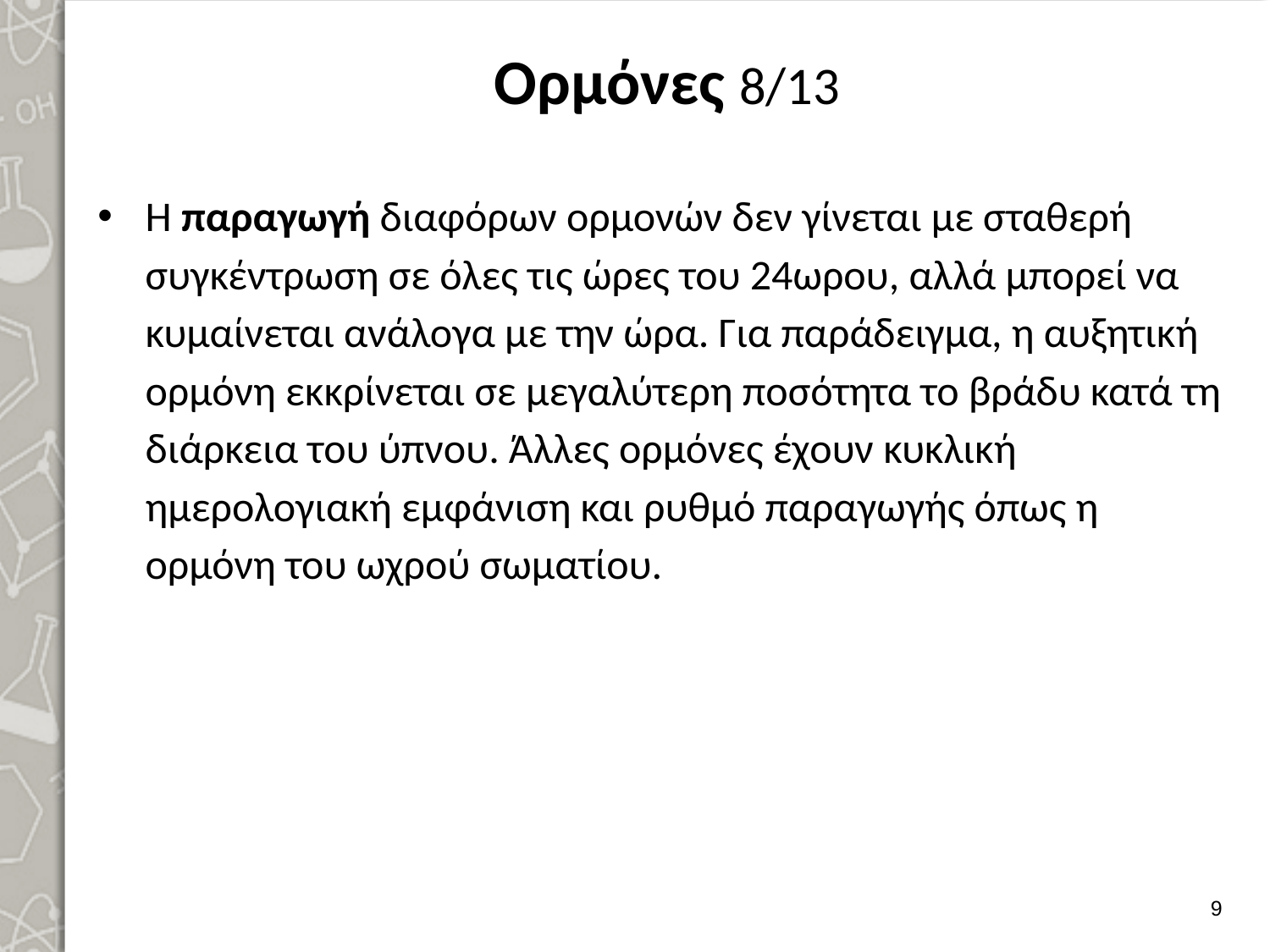

# Ορμόνες 8/13
Η παραγωγή διαφόρων ορμονών δεν γίνεται με σταθερή συγκέντρωση σε όλες τις ώρες του 24ωρου, αλλά μπορεί να κυμαίνεται ανάλογα με την ώρα. Για παράδειγμα, η αυξητική ορμόνη εκκρίνεται σε μεγαλύτερη ποσότητα το βράδυ κατά τη διάρκεια του ύπνου. Άλλες ορμόνες έχουν κυκλική ημερολογιακή εμφάνιση και ρυθμό παραγωγής όπως η ορμόνη του ωχρού σωματίου.
9